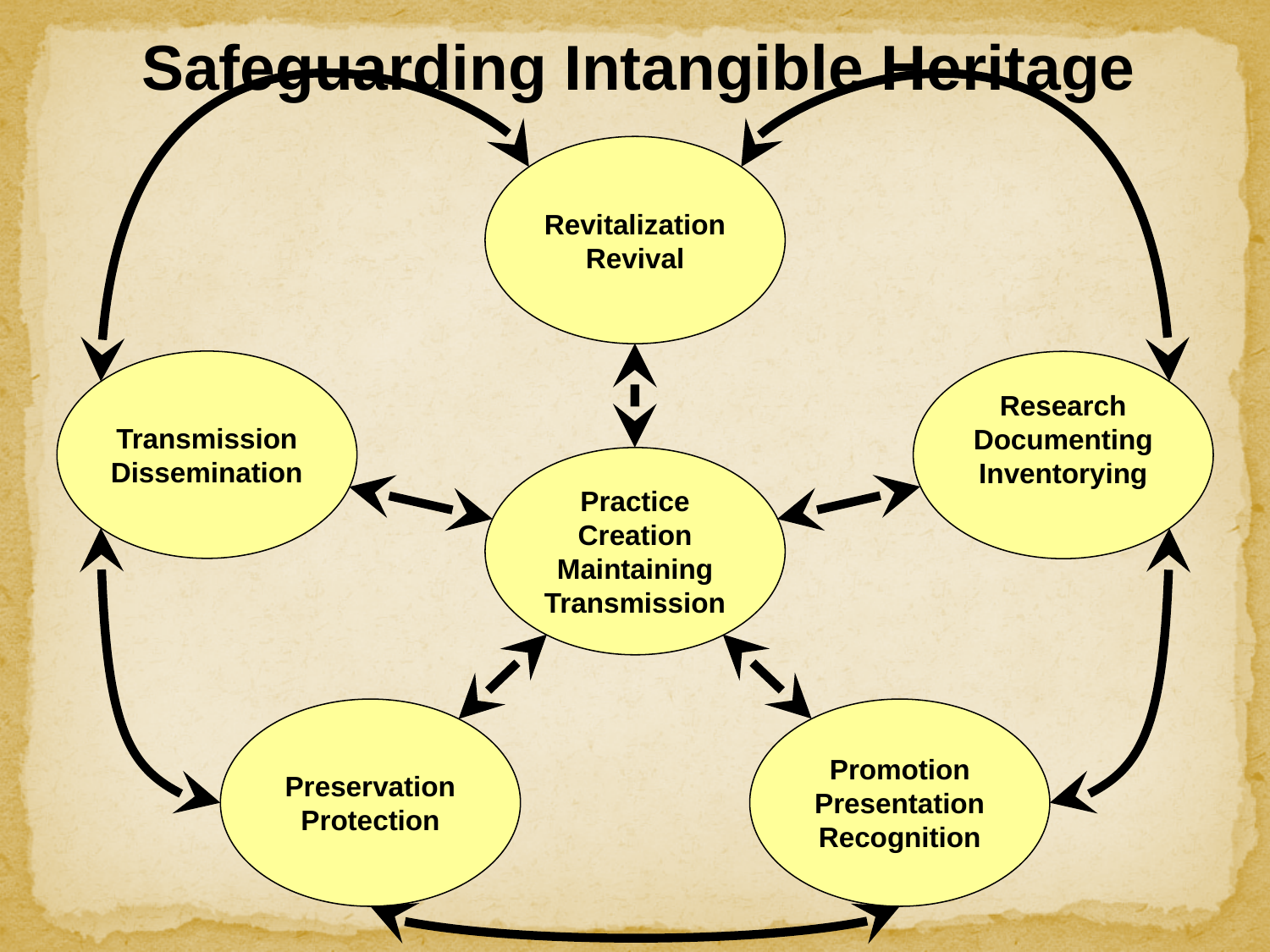

Safeguarding Intangible Heritage
Revitalization
Revival

Transmission
Dissemination
Research
 Documenting
Inventorying

Practice
Creation
Maintaining
Transmission

Preservation
Protection
Promotion
Presentation
Recognition